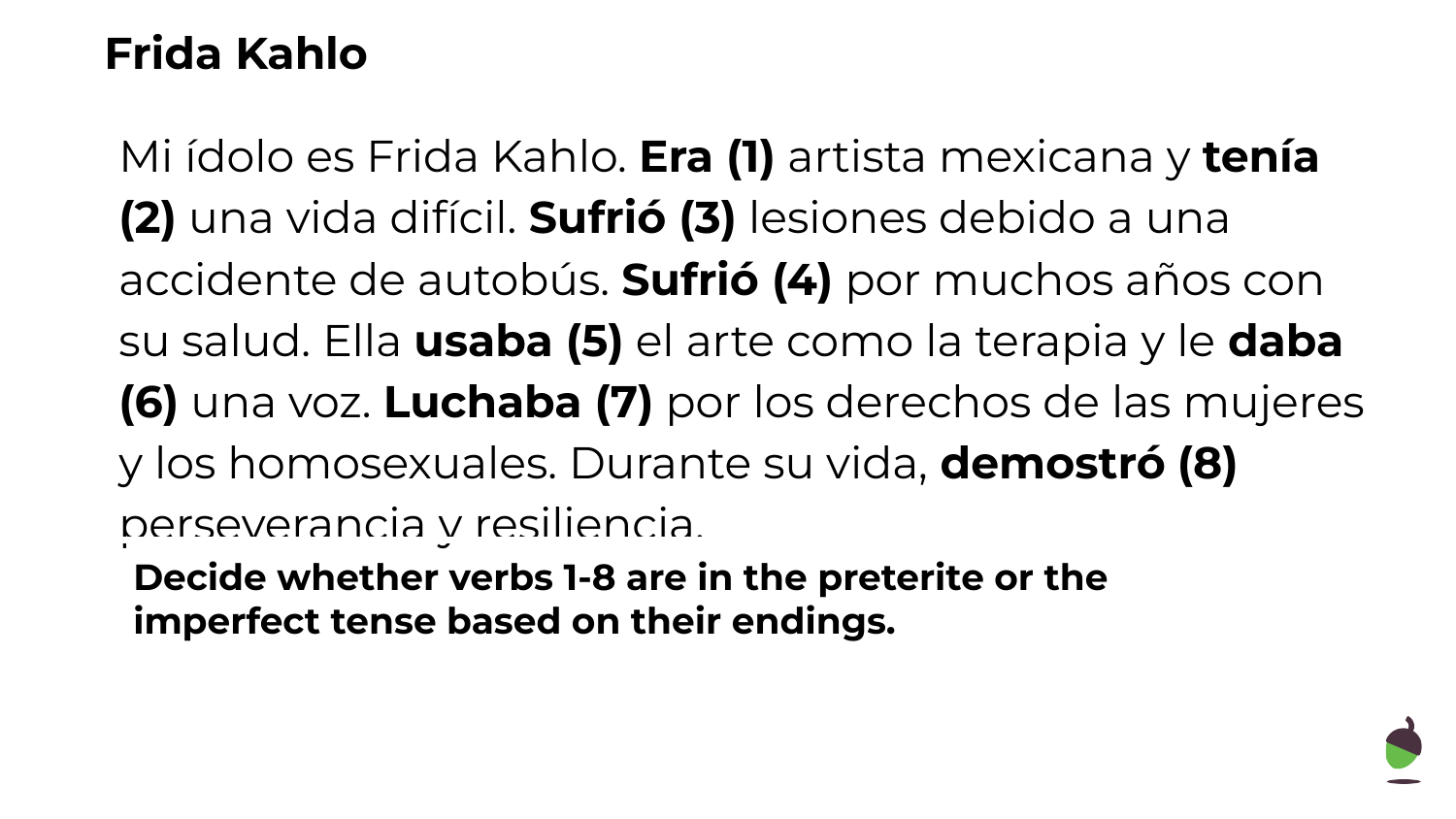

# Frida Kahlo
Mi ídolo es Frida Kahlo. Era (1) artista mexicana y tenía (2) una vida difícil. Sufrió (3) lesiones debido a una accidente de autobús. Sufrió (4) por muchos años con su salud. Ella usaba (5) el arte como la terapia y le daba (6) una voz. Luchaba (7) por los derechos de las mujeres y los homosexuales. Durante su vida, demostró (8) perseverancia y resiliencia.

Decide whether verbs 1-8 are in the preterite or the imperfect tense based on their endings.